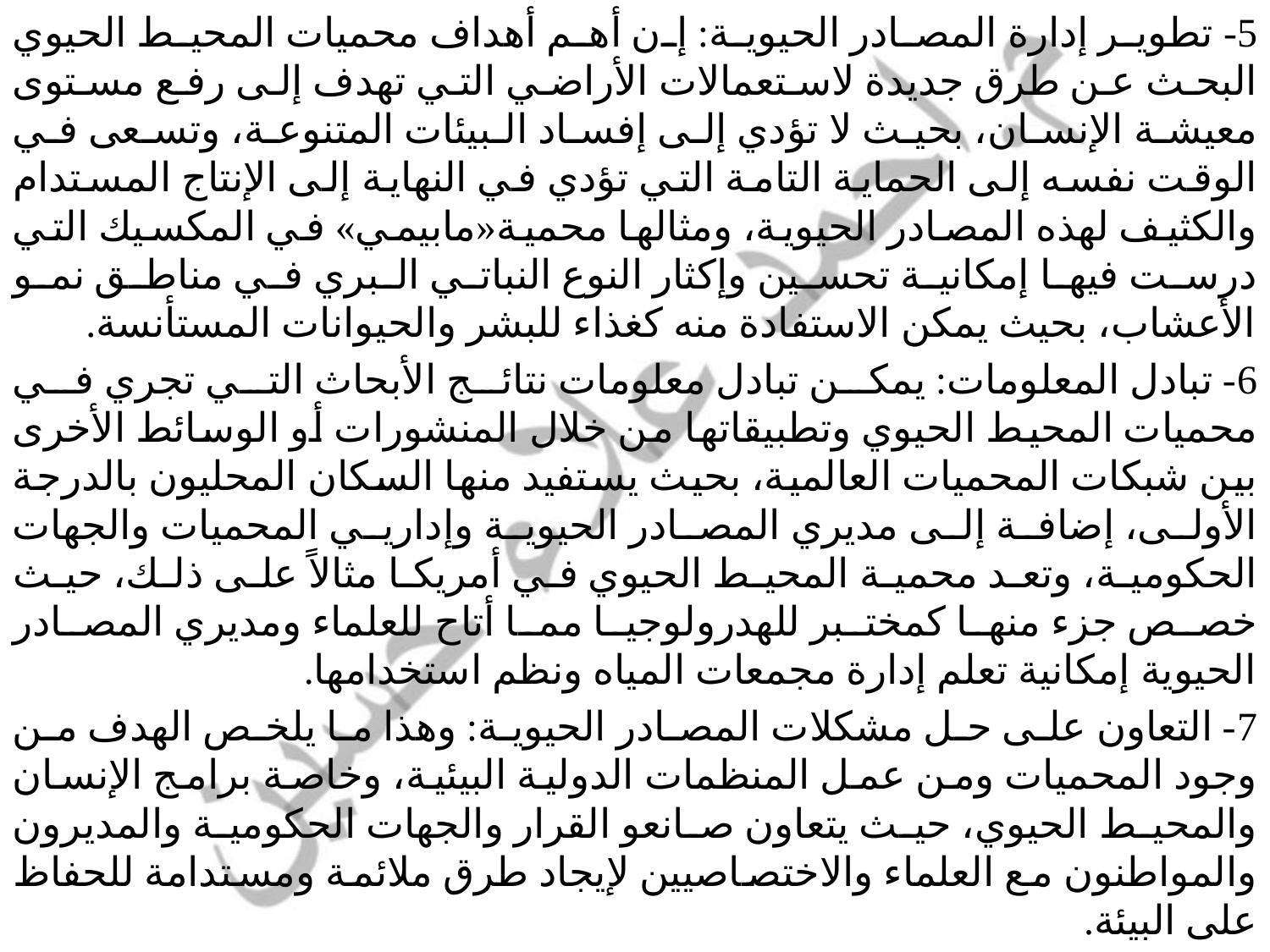

5- تطوير إدارة المصادر الحيوية: إن أهم أهداف محميات المحيط الحيوي البحث عن طرق جديدة لاستعمالات الأراضي التي تهدف إلى رفع مستوى معيشة الإنسان، بحيث لا تؤدي إلى إفساد البيئات المتنوعة، وتسعى في الوقت نفسه إلى الحماية التامة التي تؤدي في النهاية إلى الإنتاج المستدام والكثيف لهذه المصادر الحيوية، ومثالها محمية«مابيمي» في المكسيك التي درست فيها إمكانية تحسين وإكثار النوع النباتي البري في مناطق نمو الأعشاب، بحيث يمكن الاستفادة منه كغذاء للبشر والحيوانات المستأنسة.
6- تبادل المعلومات: يمكن تبادل معلومات نتائج الأبحاث التي تجري في محميات المحيط الحيوي وتطبيقاتها من خلال المنشورات أو الوسائط الأخرى بين شبكات المحميات العالمية، بحيث يستفيد منها السكان المحليون بالدرجة الأولى، إضافة إلى مديري المصادر الحيوية وإداريي المحميات والجهات الحكومية، وتعد محمية المحيط الحيوي في أمريكا مثالاً على ذلك، حيث خصص جزء منها كمختبر للهدرولوجيا مما أتاح للعلماء ومديري المصادر الحيوية إمكانية تعلم إدارة مجمعات المياه ونظم استخدامها.
7- التعاون على حل مشكلات المصادر الحيوية: وهذا ما يلخص الهدف من وجود المحميات ومن عمل المنظمات الدولية البيئية، وخاصة برامج الإنسان والمحيط الحيوي، حيث يتعاون صانعو القرار والجهات الحكومية والمديرون والمواطنون مع العلماء والاختصاصيين لإيجاد طرق ملائمة ومستدامة للحفاظ على البيئة.